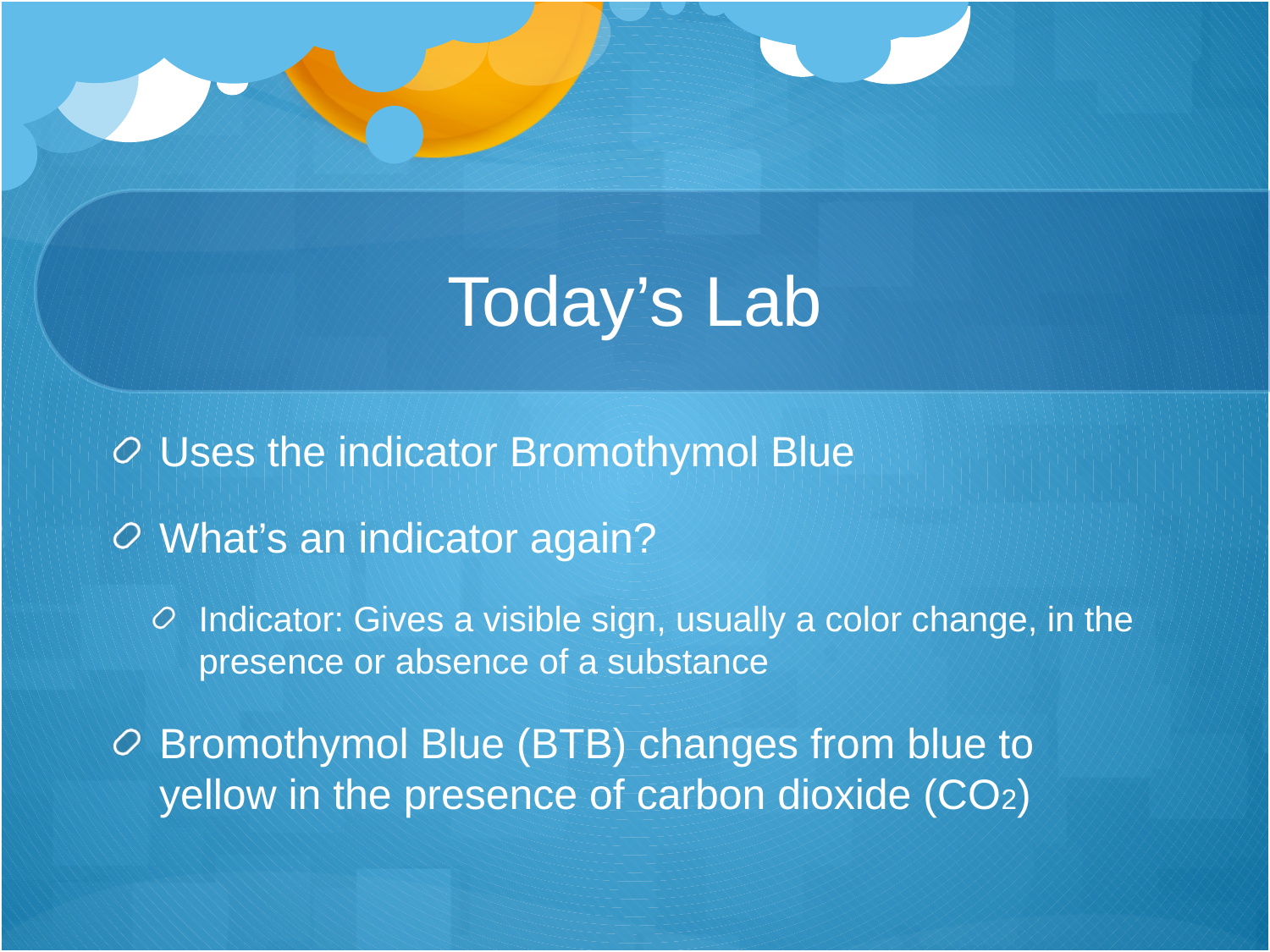

# Today’s Lab
Uses the indicator Bromothymol Blue
What’s an indicator again?
Indicator: Gives a visible sign, usually a color change, in the presence or absence of a substance
Bromothymol Blue (BTB) changes from blue to yellow in the presence of carbon dioxide (CO2)